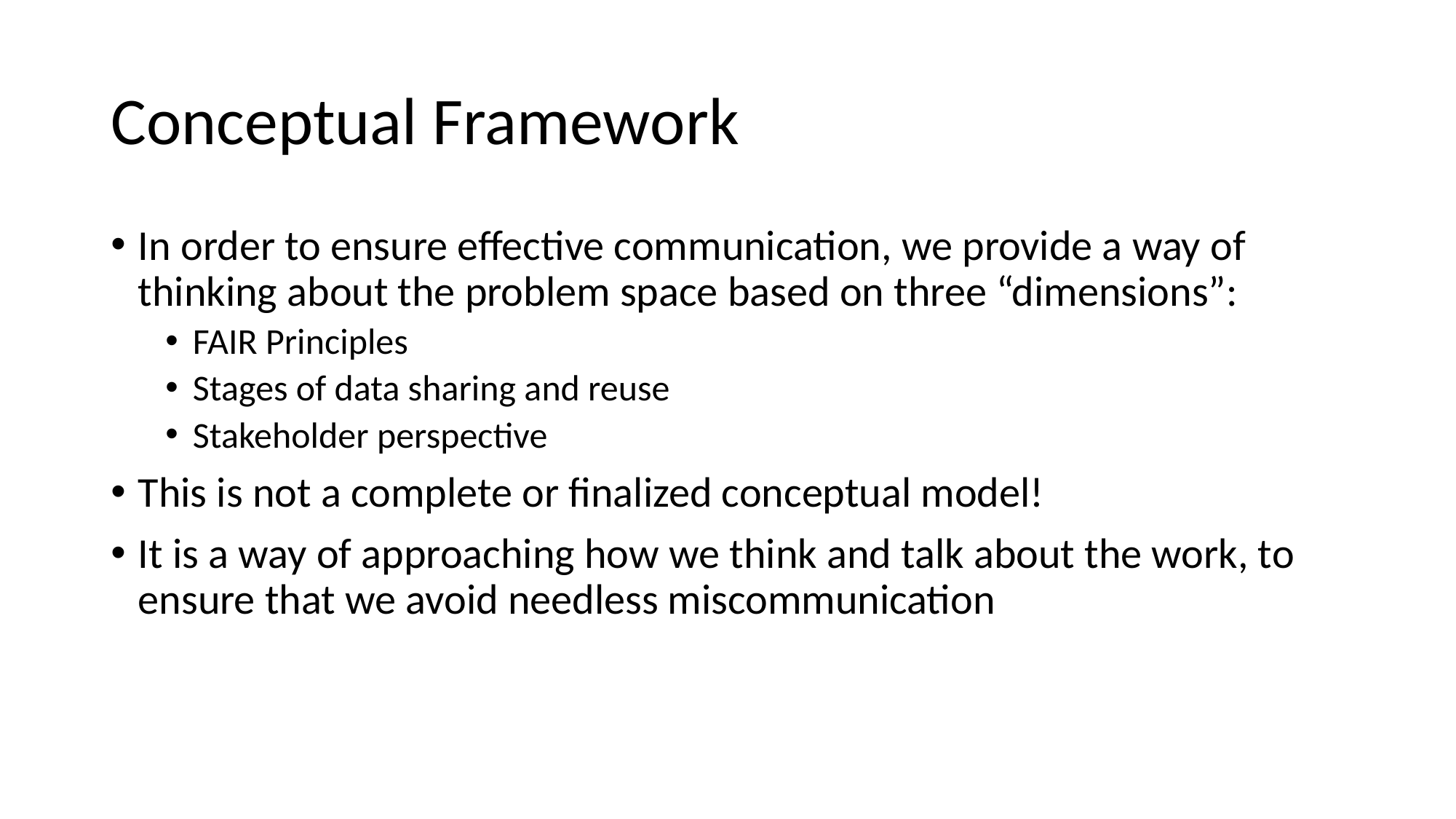

# Conceptual Framework
In order to ensure effective communication, we provide a way of thinking about the problem space based on three “dimensions”:
FAIR Principles
Stages of data sharing and reuse
Stakeholder perspective
This is not a complete or finalized conceptual model!
It is a way of approaching how we think and talk about the work, to ensure that we avoid needless miscommunication